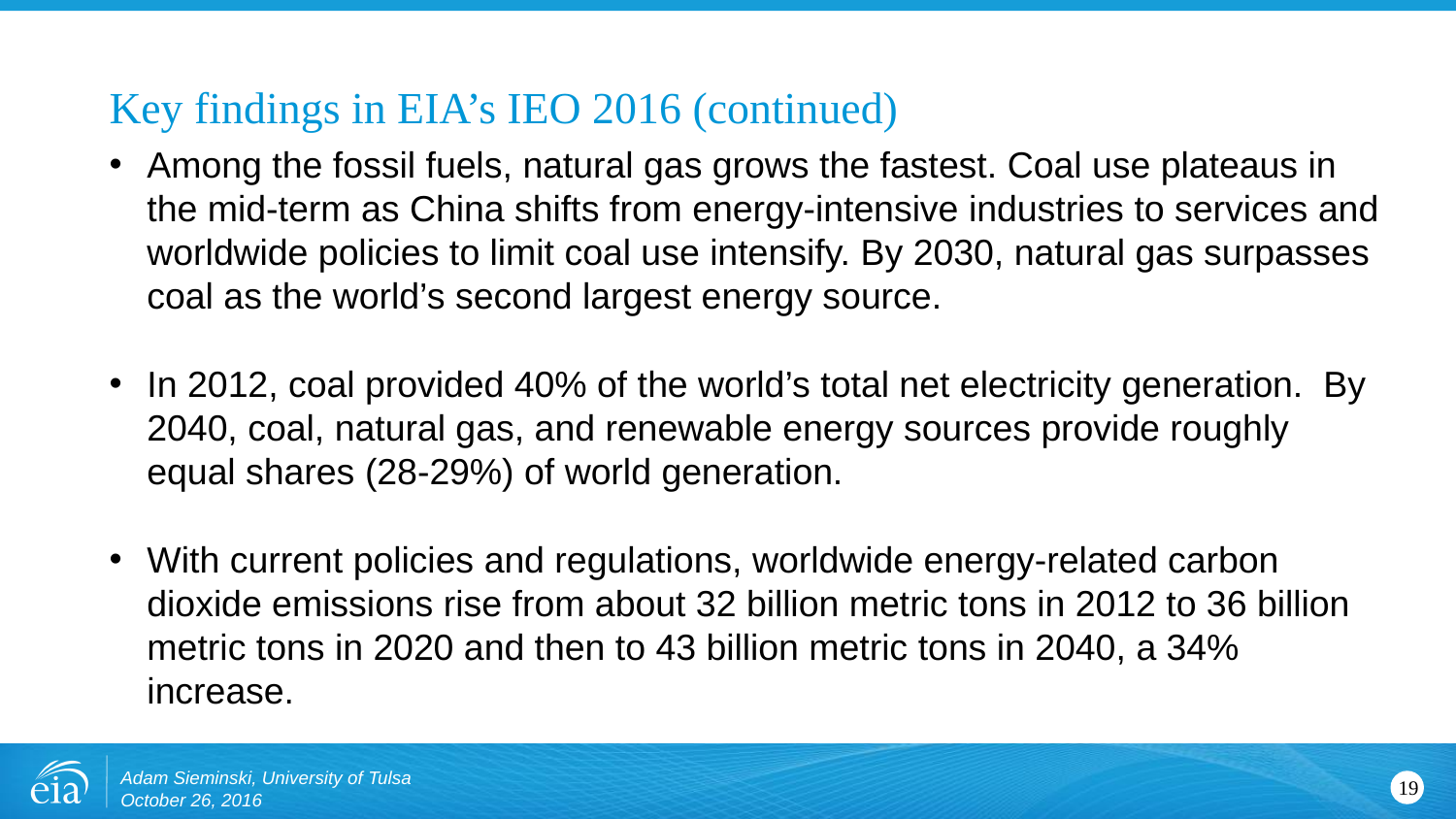

# Key findings in EIA’s IEO 2016 (continued)
Among the fossil fuels, natural gas grows the fastest. Coal use plateaus in the mid-term as China shifts from energy-intensive industries to services and worldwide policies to limit coal use intensify. By 2030, natural gas surpasses coal as the world’s second largest energy source.
In 2012, coal provided 40% of the world’s total net electricity generation.  By 2040, coal, natural gas, and renewable energy sources provide roughly equal shares (28-29%) of world generation.
With current policies and regulations, worldwide energy-related carbon dioxide emissions rise from about 32 billion metric tons in 2012 to 36 billion metric tons in 2020 and then to 43 billion metric tons in 2040, a 34% increase.
Adam Sieminski, University of Tulsa
October 26, 2016
19